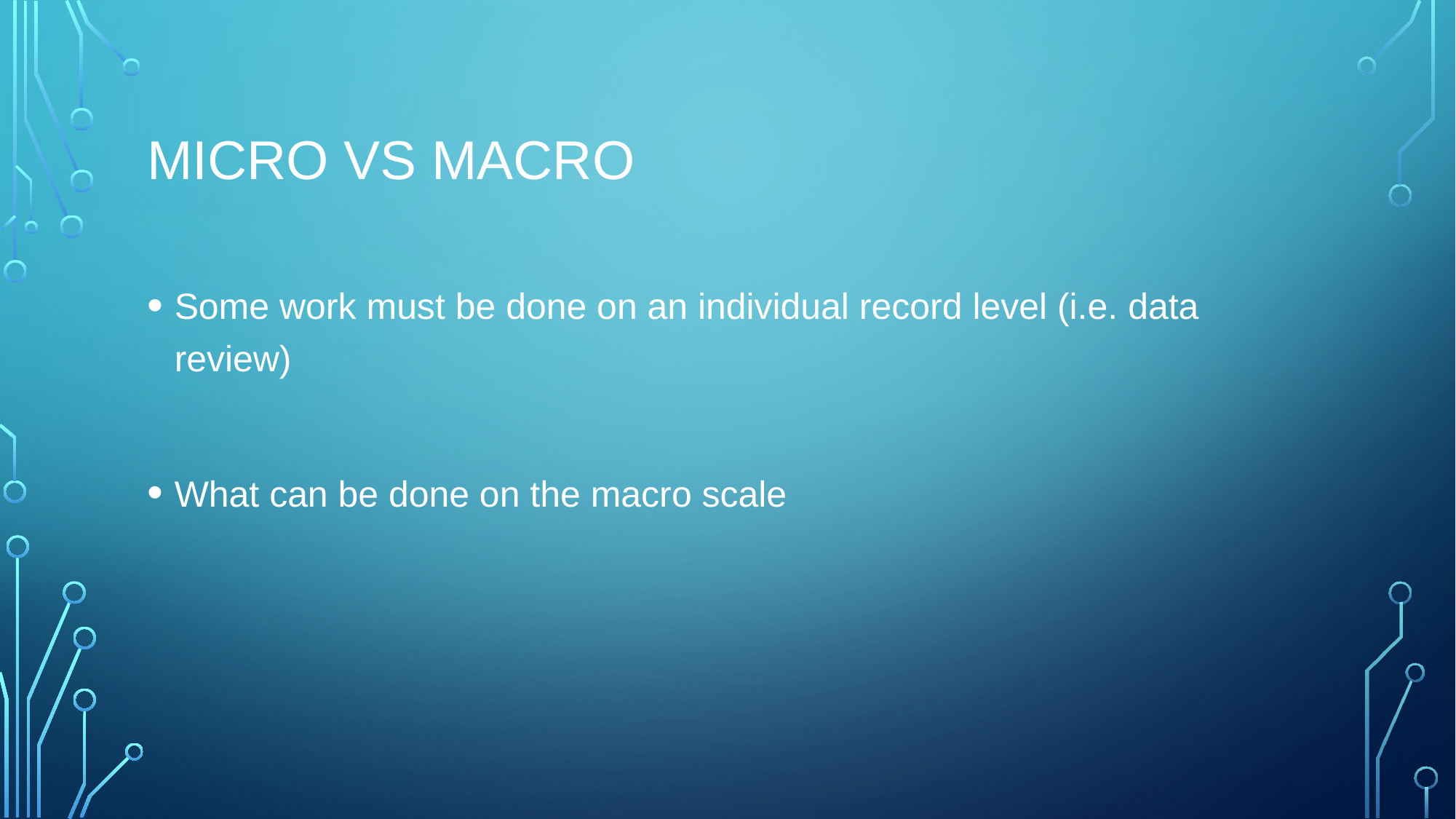

# Micro vs macro
Some work must be done on an individual record level (i.e. data review)

What can be done on the macro scale